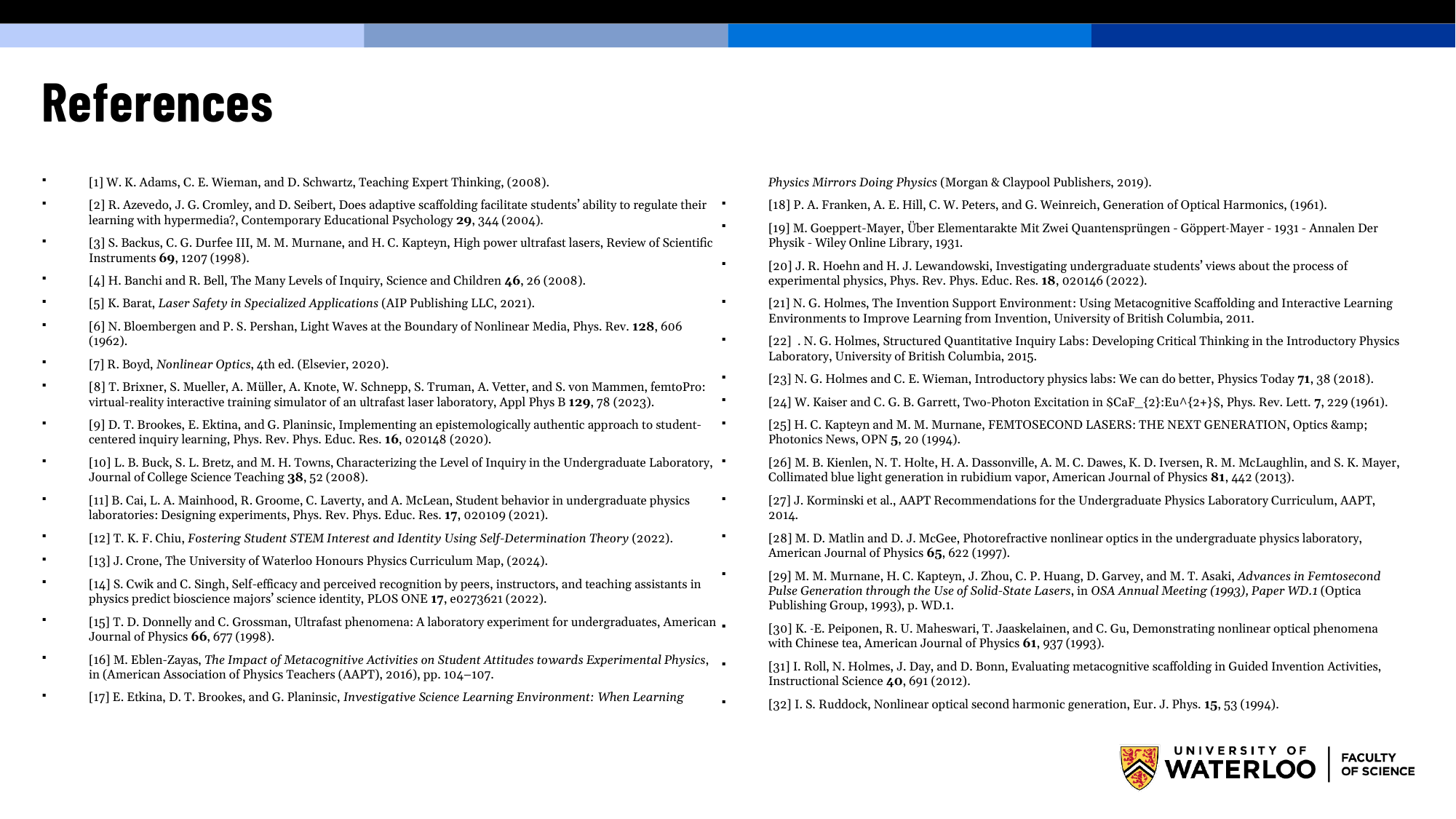

# References
[1] W. K. Adams, C. E. Wieman, and D. Schwartz, Teaching Expert Thinking, (2008).
[2] R. Azevedo, J. G. Cromley, and D. Seibert, Does adaptive scaffolding facilitate students’ ability to regulate their learning with hypermedia?, Contemporary Educational Psychology 29, 344 (2004).
[3] S. Backus, C. G. Durfee III, M. M. Murnane, and H. C. Kapteyn, High power ultrafast lasers, Review of Scientific Instruments 69, 1207 (1998).
[4] H. Banchi and R. Bell, The Many Levels of Inquiry, Science and Children 46, 26 (2008).
[5] K. Barat, Laser Safety in Specialized Applications (AIP Publishing LLC, 2021).
[6] N. Bloembergen and P. S. Pershan, Light Waves at the Boundary of Nonlinear Media, Phys. Rev. 128, 606 (1962).
[7] R. Boyd, Nonlinear Optics, 4th ed. (Elsevier, 2020).
[8] T. Brixner, S. Mueller, A. Müller, A. Knote, W. Schnepp, S. Truman, A. Vetter, and S. von Mammen, femtoPro: virtual-reality interactive training simulator of an ultrafast laser laboratory, Appl Phys B 129, 78 (2023).
[9] D. T. Brookes, E. Ektina, and G. Planinsic, Implementing an epistemologically authentic approach to student-centered inquiry learning, Phys. Rev. Phys. Educ. Res. 16, 020148 (2020).
[10] L. B. Buck, S. L. Bretz, and M. H. Towns, Characterizing the Level of Inquiry in the Undergraduate Laboratory, Journal of College Science Teaching 38, 52 (2008).
[11] B. Cai, L. A. Mainhood, R. Groome, C. Laverty, and A. McLean, Student behavior in undergraduate physics laboratories: Designing experiments, Phys. Rev. Phys. Educ. Res. 17, 020109 (2021).
[12] T. K. F. Chiu, Fostering Student STEM Interest and Identity Using Self-Determination Theory (2022).
[13] J. Crone, The University of Waterloo Honours Physics Curriculum Map, (2024).
[14] S. Cwik and C. Singh, Self-efficacy and perceived recognition by peers, instructors, and teaching assistants in physics predict bioscience majors’ science identity, PLOS ONE 17, e0273621 (2022).
[15] T. D. Donnelly and C. Grossman, Ultrafast phenomena: A laboratory experiment for undergraduates, American Journal of Physics 66, 677 (1998).
[16] M. Eblen-Zayas, The Impact of Metacognitive Activities on Student Attitudes towards Experimental Physics, in (American Association of Physics Teachers (AAPT), 2016), pp. 104–107.
[17] E. Etkina, D. T. Brookes, and G. Planinsic, Investigative Science Learning Environment: When Learning Physics Mirrors Doing Physics (Morgan & Claypool Publishers, 2019).
[18] P. A. Franken, A. E. Hill, C. W. Peters, and G. Weinreich, Generation of Optical Harmonics, (1961).
[19] M. Goeppert-Mayer, Über Elementarakte Mit Zwei Quantensprüngen - Göppert‐Mayer - 1931 - Annalen Der Physik - Wiley Online Library, 1931.
[20] J. R. Hoehn and H. J. Lewandowski, Investigating undergraduate students’ views about the process of experimental physics, Phys. Rev. Phys. Educ. Res. 18, 020146 (2022).
[21] N. G. Holmes, The Invention Support Environment : Using Metacognitive Scaffolding and Interactive Learning Environments to Improve Learning from Invention, University of British Columbia, 2011.
[22]  . N. G. Holmes, Structured Quantitative Inquiry Labs : Developing Critical Thinking in the Introductory Physics Laboratory, University of British Columbia, 2015.
[23] N. G. Holmes and C. E. Wieman, Introductory physics labs: We can do better, Physics Today 71, 38 (2018).
[24] W. Kaiser and C. G. B. Garrett, Two-Photon Excitation in $CaF_{2}:Eu^{2+}$, Phys. Rev. Lett. 7, 229 (1961).
[25] H. C. Kapteyn and M. M. Murnane, FEMTOSECOND LASERS: THE NEXT GENERATION, Optics &amp; Photonics News, OPN 5, 20 (1994).
[26] M. B. Kienlen, N. T. Holte, H. A. Dassonville, A. M. C. Dawes, K. D. Iversen, R. M. McLaughlin, and S. K. Mayer, Collimated blue light generation in rubidium vapor, American Journal of Physics 81, 442 (2013).
[27] J. Korminski et al., AAPT Recommendations for the Undergraduate Physics Laboratory Curriculum, AAPT, 2014.
[28] M. D. Matlin and D. J. McGee, Photorefractive nonlinear optics in the undergraduate physics laboratory, American Journal of Physics 65, 622 (1997).
[29] M. M. Murnane, H. C. Kapteyn, J. Zhou, C. P. Huang, D. Garvey, and M. T. Asaki, Advances in Femtosecond Pulse Generation through the Use of Solid-State Lasers, in OSA Annual Meeting (1993), Paper WD.1 (Optica Publishing Group, 1993), p. WD.1.
[30] K. ‐E. Peiponen, R. U. Maheswari, T. Jaaskelainen, and C. Gu, Demonstrating nonlinear optical phenomena with Chinese tea, American Journal of Physics 61, 937 (1993).
[31] I. Roll, N. Holmes, J. Day, and D. Bonn, Evaluating metacognitive scaffolding in Guided Invention Activities, Instructional Science 40, 691 (2012).
[32] I. S. Ruddock, Nonlinear optical second harmonic generation, Eur. J. Phys. 15, 53 (1994).